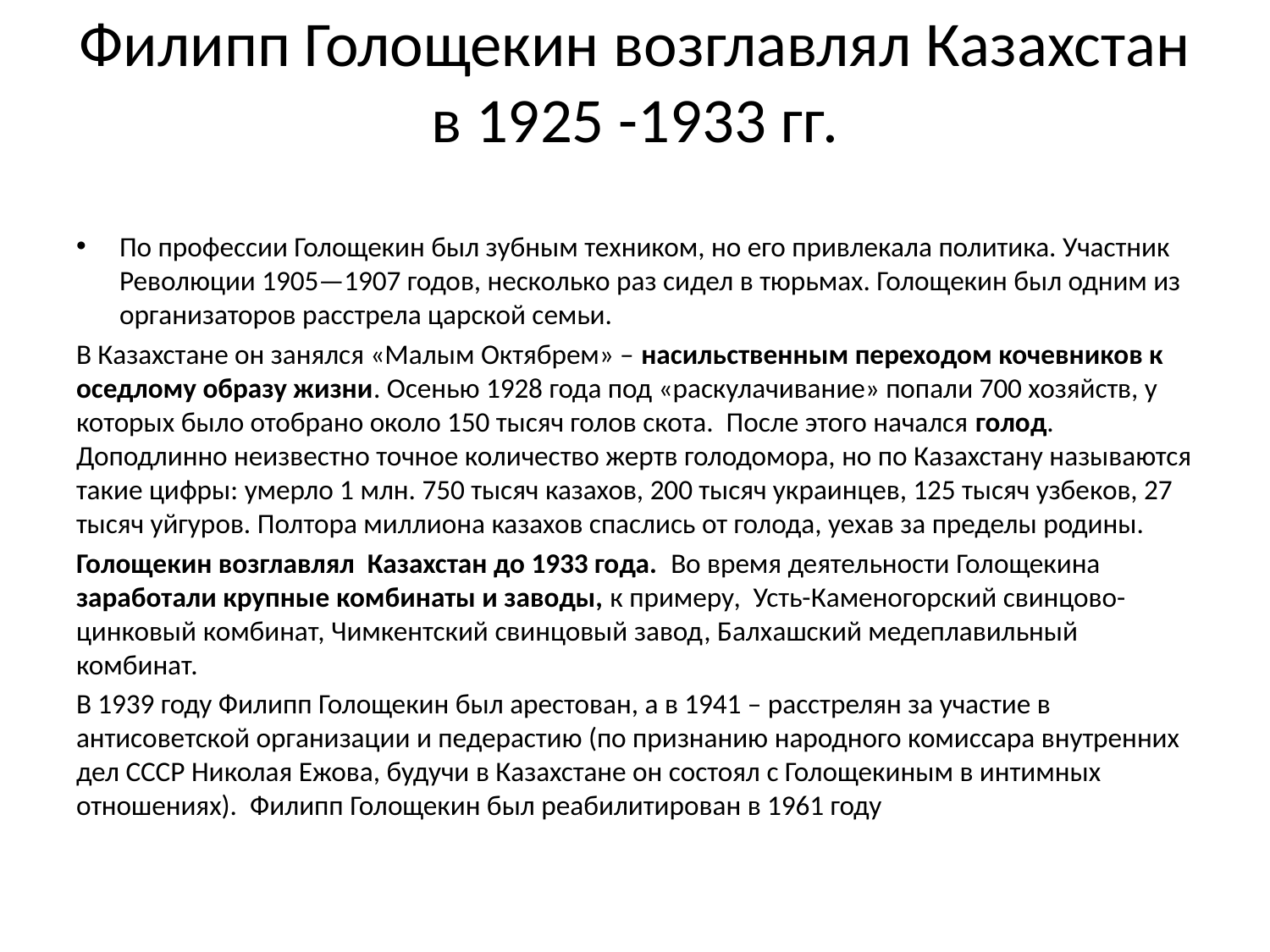

# Филипп Голощекин возглавлял Казахстан в 1925 -1933 гг.
По профессии Голощекин был зубным техником, но его привлекала политика. Участник Революции 1905—1907 годов, несколько раз сидел в тюрьмах. Голощекин был одним из организаторов расстрела царской семьи.
В Казахстане он занялся «Малым Октябрем» – насильственным переходом кочевников к оседлому образу жизни. Осенью 1928 года под «раскулачивание» попали 700 хозяйств, у которых было отобрано около 150 тысяч голов скота.  После этого начался голод. Доподлинно неизвестно точное количество жертв голодомора, но по Казахстану называются такие цифры: умерло 1 млн. 750 тысяч казахов, 200 тысяч украинцев, 125 тысяч узбеков, 27 тысяч уйгуров. Полтора миллиона казахов спаслись от голода, уехав за пределы родины.
Голощекин возглавлял  Казахстан до 1933 года.  Во время деятельности Голощекина заработали крупные комбинаты и заводы, к примеру,  Усть-Каменогорский свинцово-цинковый комбинат, Чимкентский свинцовый завод, Балхашский медеплавильный комбинат.
В 1939 году Филипп Голощекин был арестован, а в 1941 – расстрелян за участие в антисоветской организации и педерастию (по признанию народного комиссара внутренних дел СССР Николая Ежова, будучи в Казахстане он состоял с Голощекиным в интимных отношениях).  Филипп Голощекин был реабилитирован в 1961 году